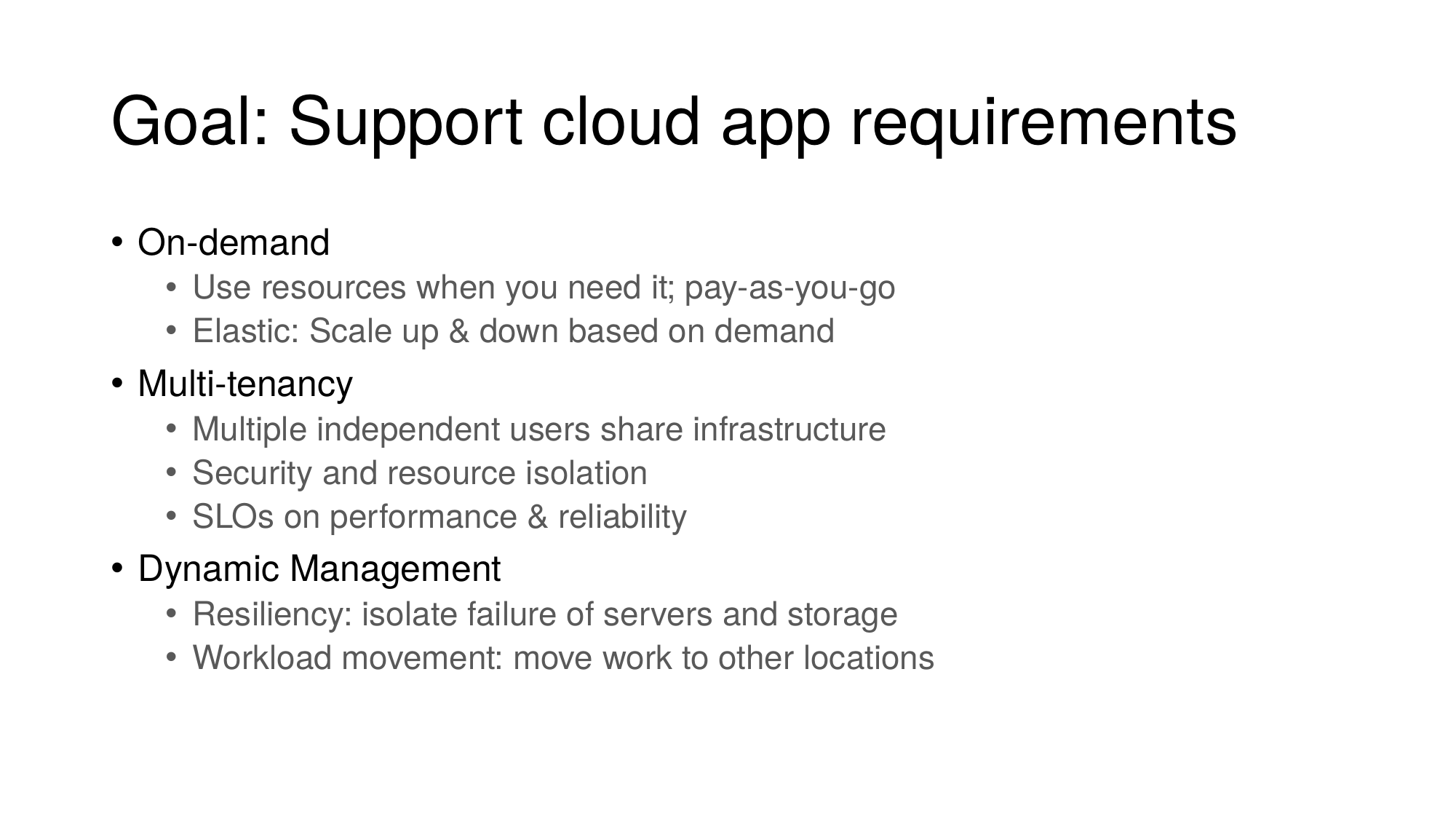

# Goal: Support cloud app requirements
On-demand
Use resources when you need it; pay-as-you-go
Elastic: Scale up & down based on demand
Multi-tenancy
Multiple independent users share infrastructure
Security and resource isolation
SLOs on performance & reliability
Dynamic Management
Resiliency: isolate failure of servers and storage
Workload movement: move work to other locations